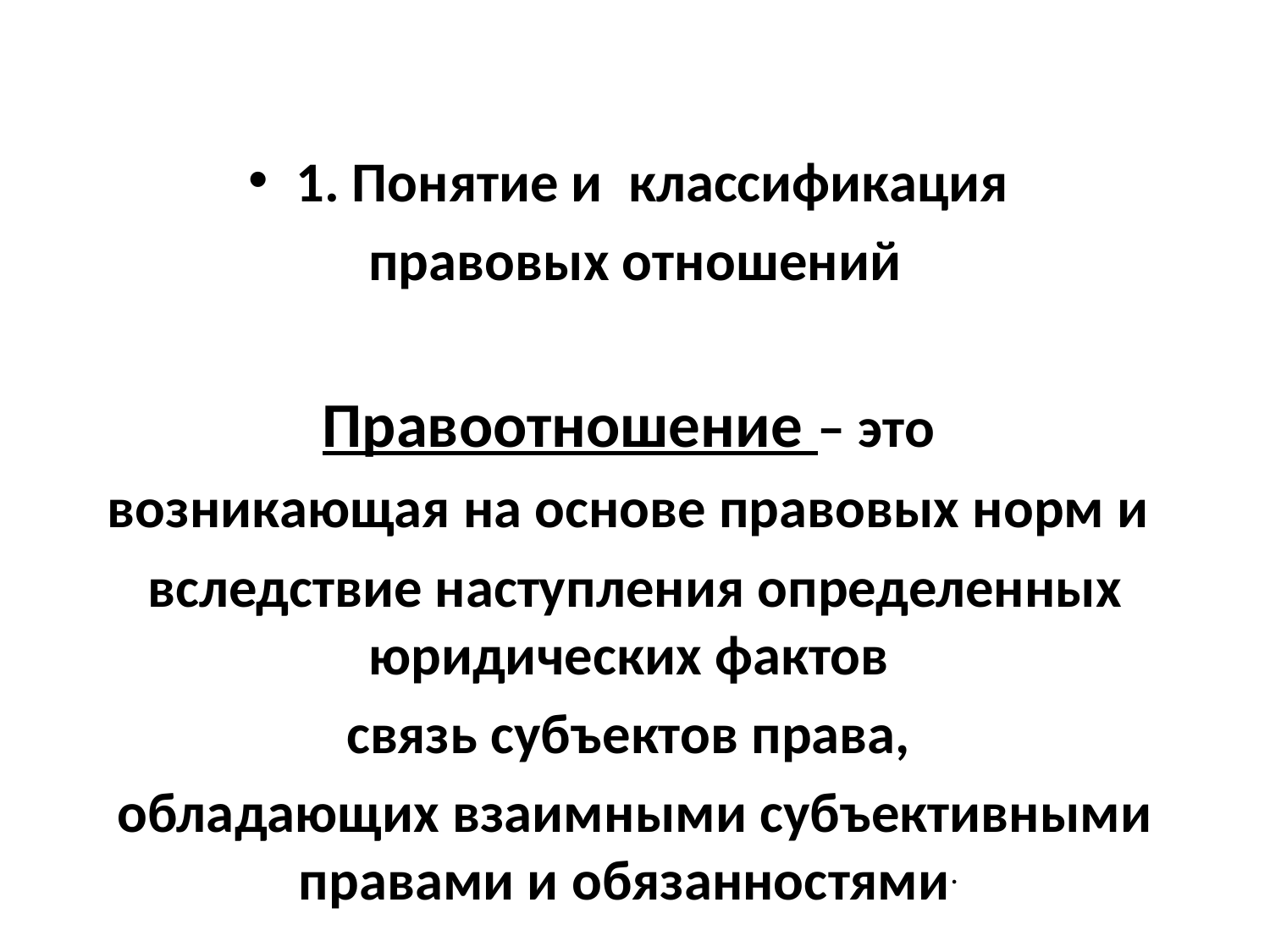

1. Понятие и  классификация
правовых отношений

Правоотношение – это
возникающая на основе правовых норм и
вследствие наступления определенных юридических фактов
связь субъектов права,
обладающих взаимными субъективными правами и обязанностями.